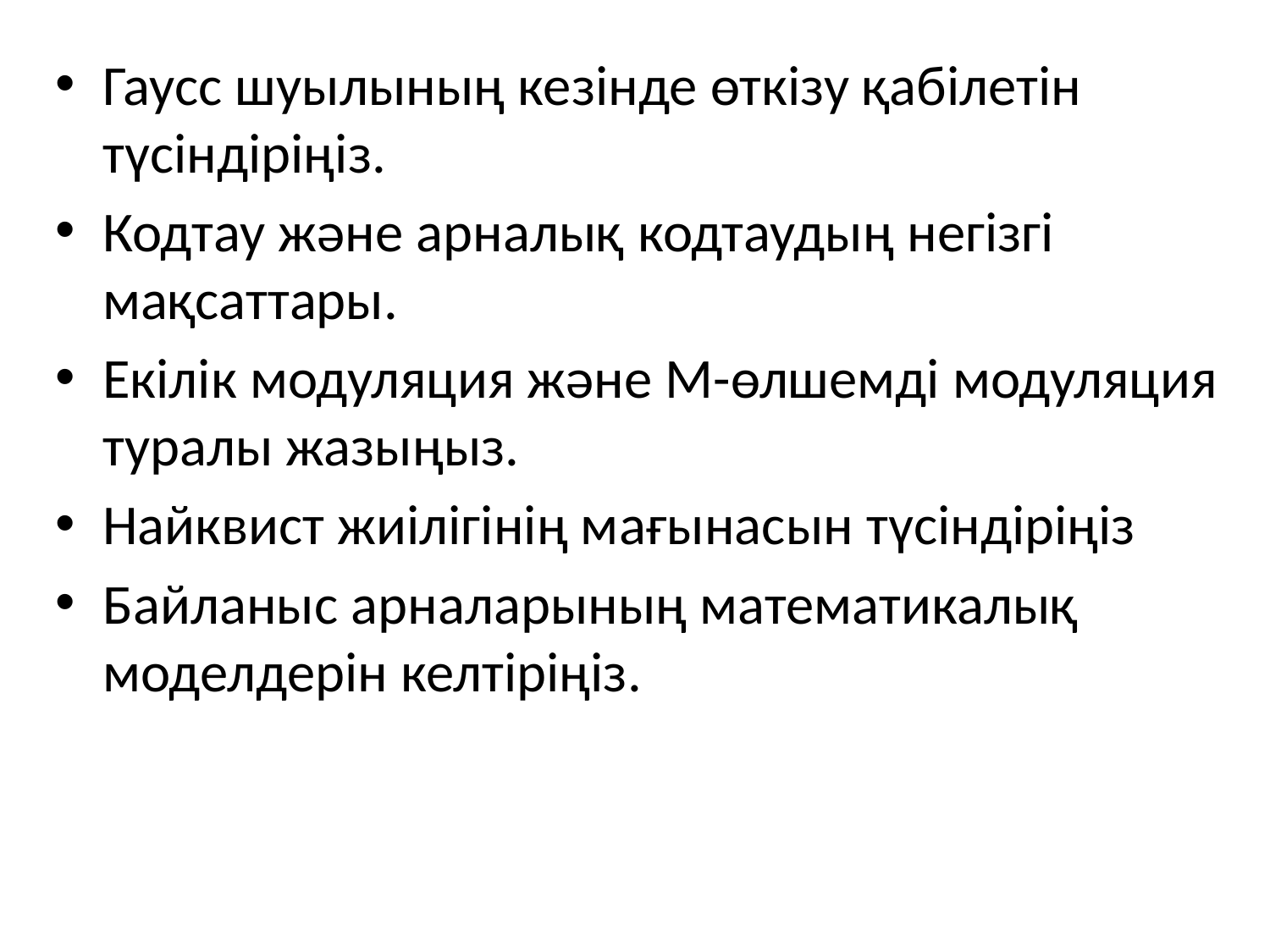

Гаусс шуылының кезінде өткізу қабілетін түсіндіріңіз.
Кодтау және арналық кодтаудың негізгі мақсаттары.
Екілік модуляция және М-өлшемді модуляция туралы жазыңыз.
Найквист жиілігінің мағынасын түсіндіріңіз
Байланыс арналарының математикалық моделдерін келтіріңіз.